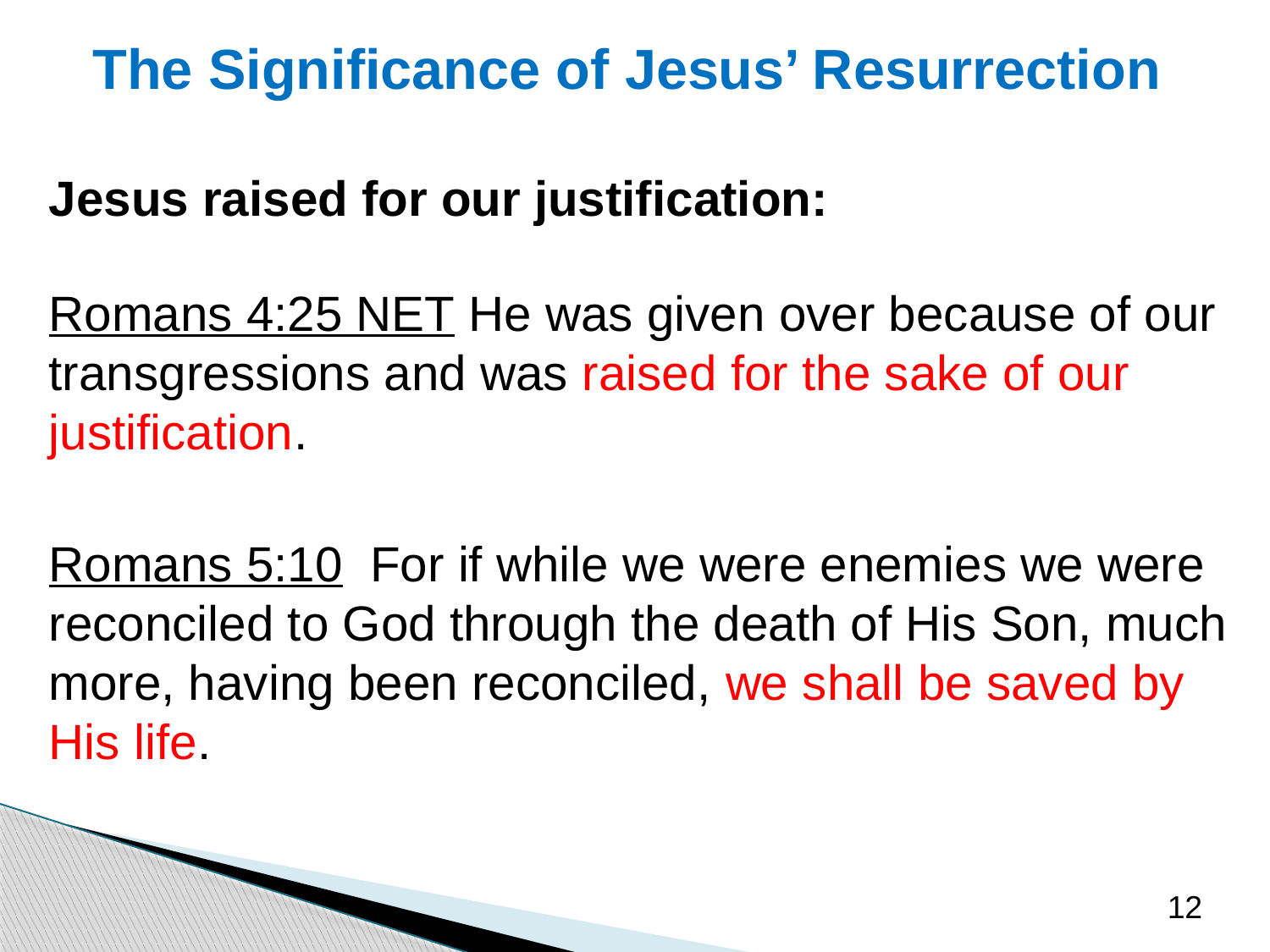

# The Significance of Jesus’ Resurrection
Jesus raised for our justification:

Romans 4:25 NET He was given over because of our transgressions and was raised for the sake of our justification.

Romans 5:10  For if while we were enemies we were reconciled to God through the death of His Son, much more, having been reconciled, we shall be saved by His life.
12